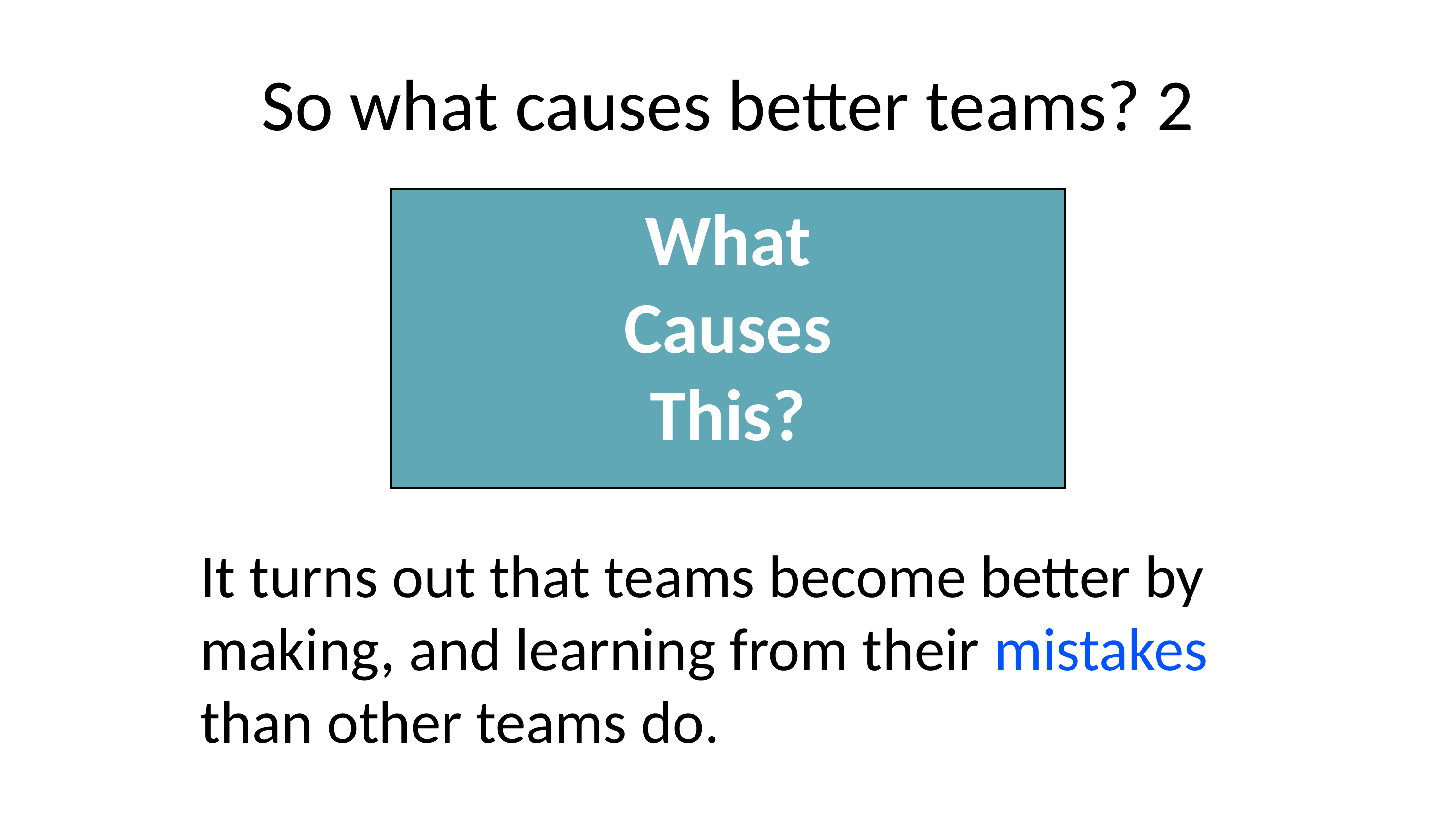

# So what causes better teams? 2
What
Causes
This?

It turns out that teams become better by making, and learning from their mistakes than other teams do.